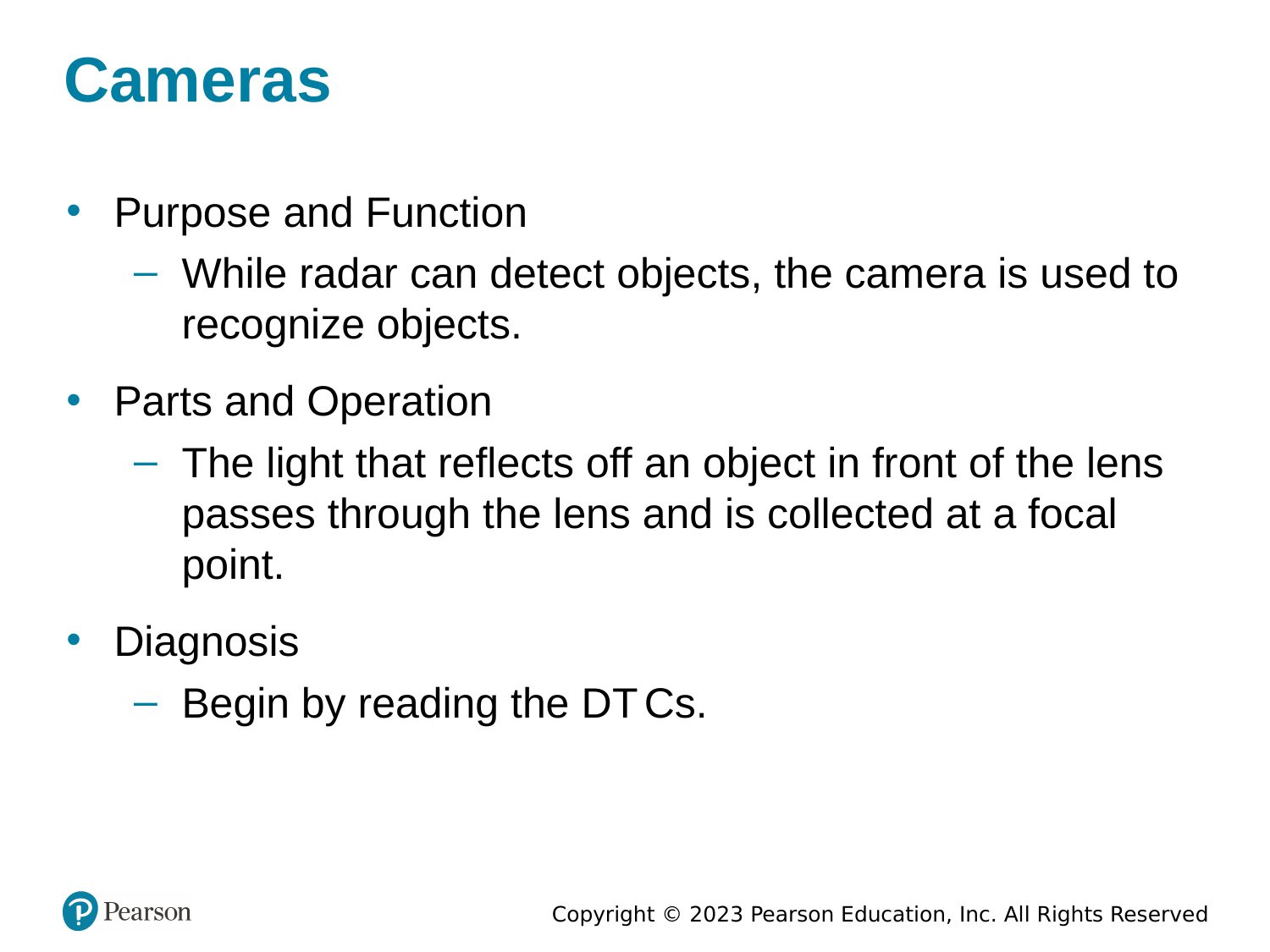

# Cameras
Purpose and Function
While radar can detect objects, the camera is used to recognize objects.
Parts and Operation
The light that reflects off an object in front of the lens passes through the lens and is collected at a focal point.
Diagnosis
Begin by reading the D T Cs.